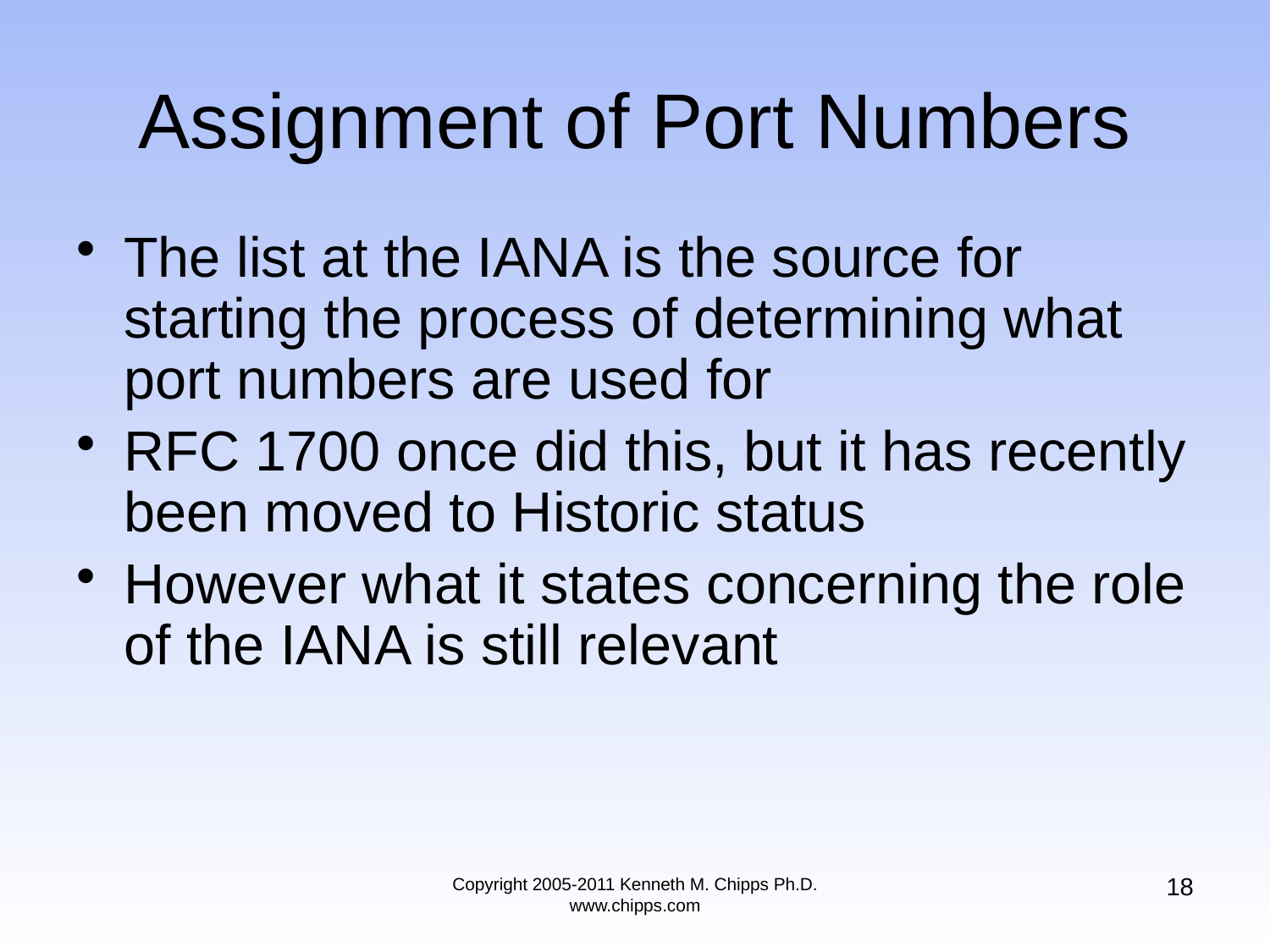

# Assignment of Port Numbers
The list at the IANA is the source for starting the process of determining what port numbers are used for
RFC 1700 once did this, but it has recently been moved to Historic status
However what it states concerning the role of the IANA is still relevant
18
Copyright 2005-2011 Kenneth M. Chipps Ph.D. www.chipps.com